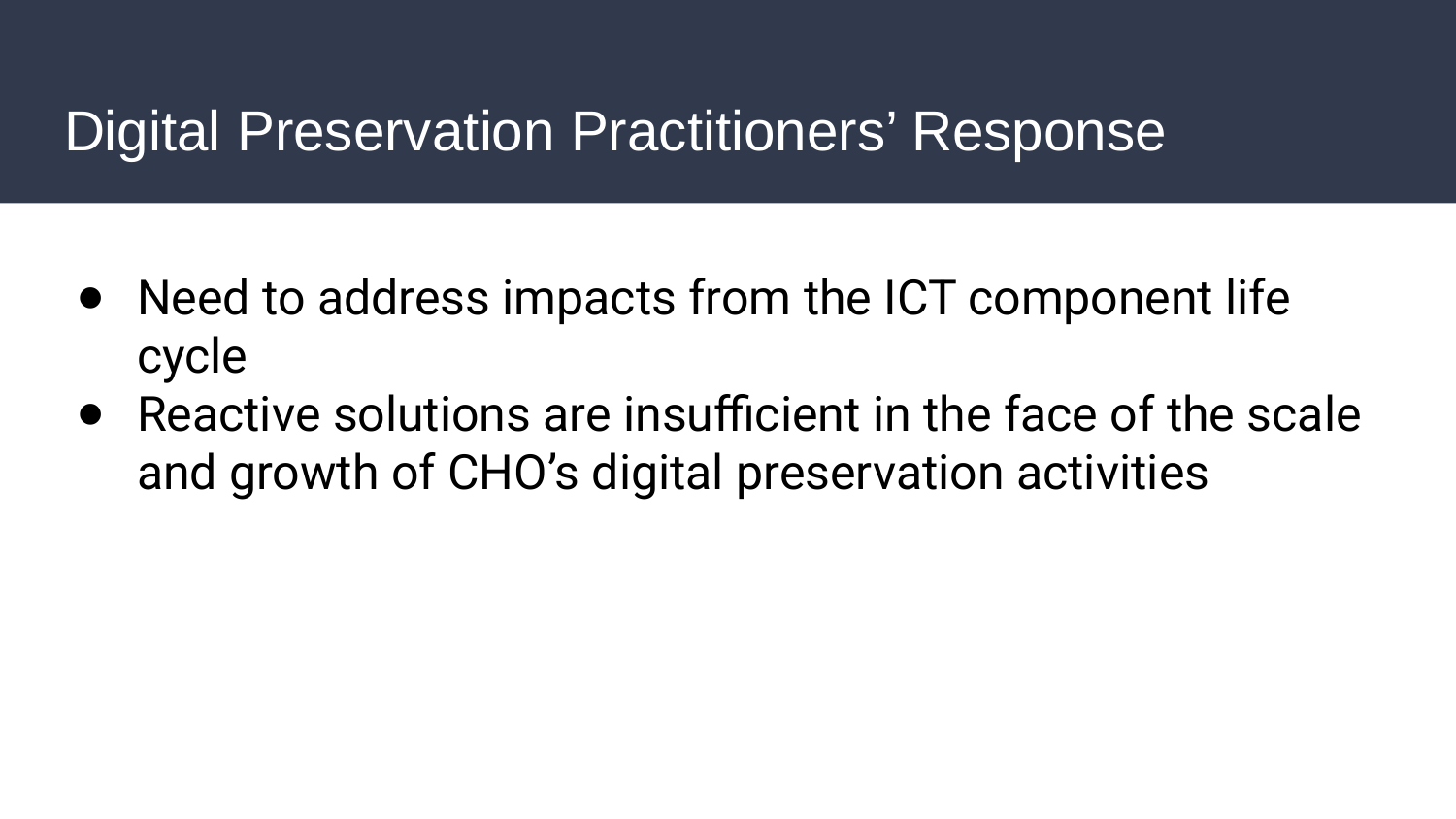

# Digital Preservation Practitioners’ Response
Need to address impacts from the ICT component life cycle
Reactive solutions are insufficient in the face of the scale and growth of CHO’s digital preservation activities